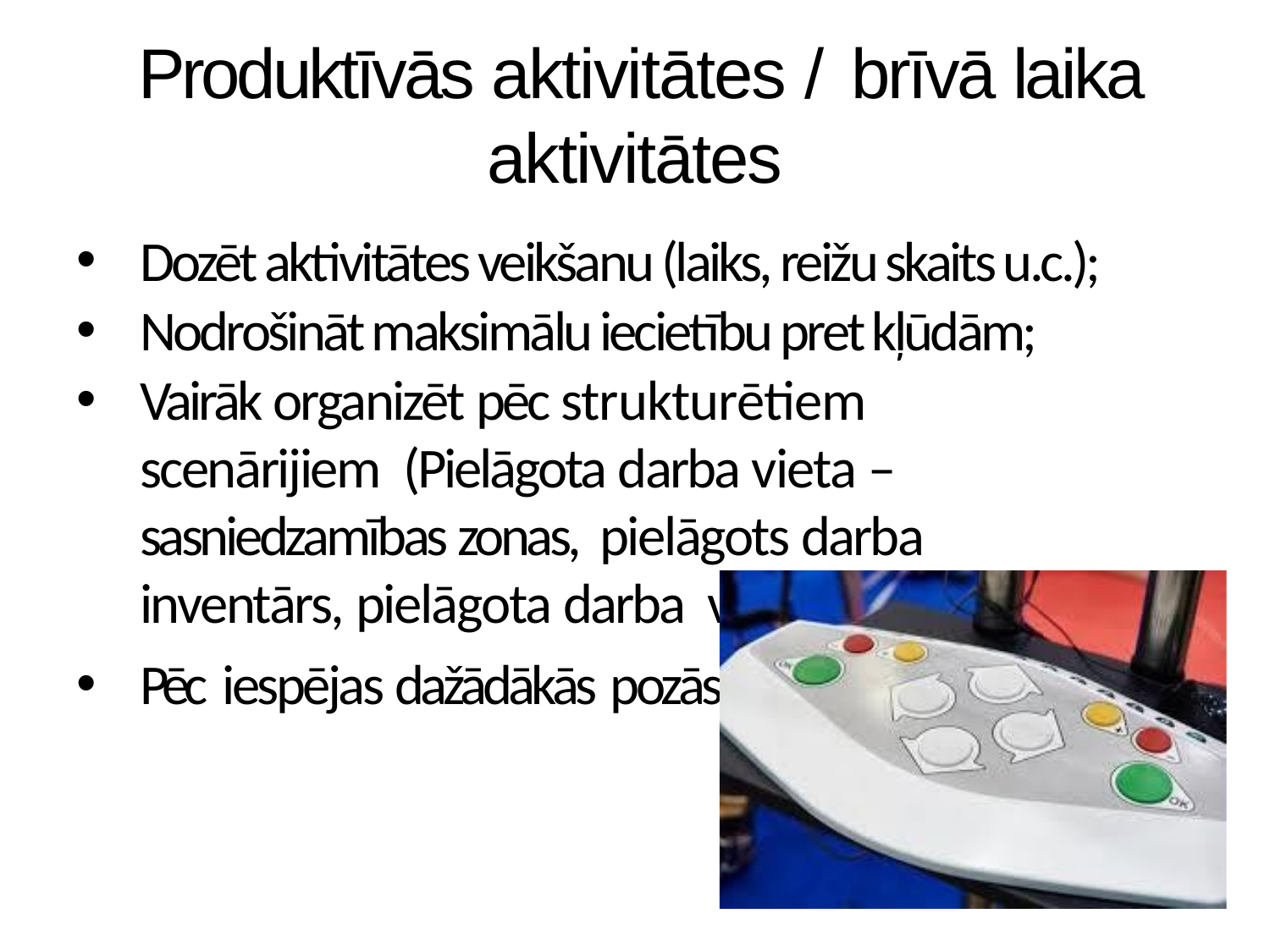

# Produktīvās aktivitātes / brīvā laika  aktivitātes
Dozēt aktivitātes veikšanu (laiks, reižu skaits u.c.);
Nodrošināt maksimālu iecietību pret kļūdām;
Vairāk organizēt pēc strukturētiem scenārijiem  (Pielāgota darba vieta – sasniedzamības zonas,  pielāgots darba inventārs, pielāgota darba  vieta.c.);
Pēc  iespējas dažādākās pozās.